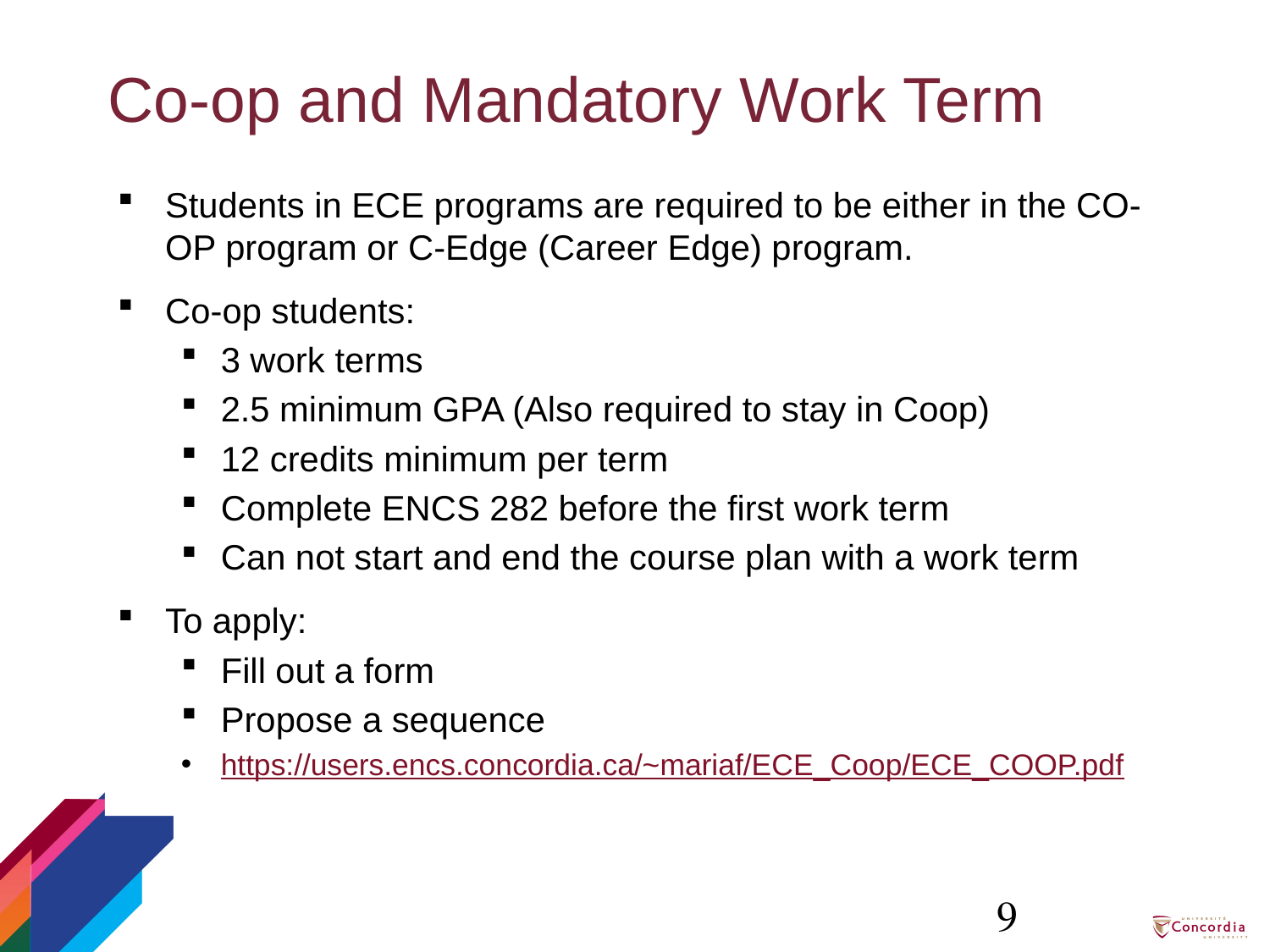

# Co-op and Mandatory Work Term
Students in ECE programs are required to be either in the CO-OP program or C-Edge (Career Edge) program.
Co-op students:
3 work terms
2.5 minimum GPA (Also required to stay in Coop)
12 credits minimum per term
Complete ENCS 282 before the first work term
Can not start and end the course plan with a work term
To apply:
Fill out a form
Propose a sequence
https://users.encs.concordia.ca/~mariaf/ECE_Coop/ECE_COOP.pdf
9